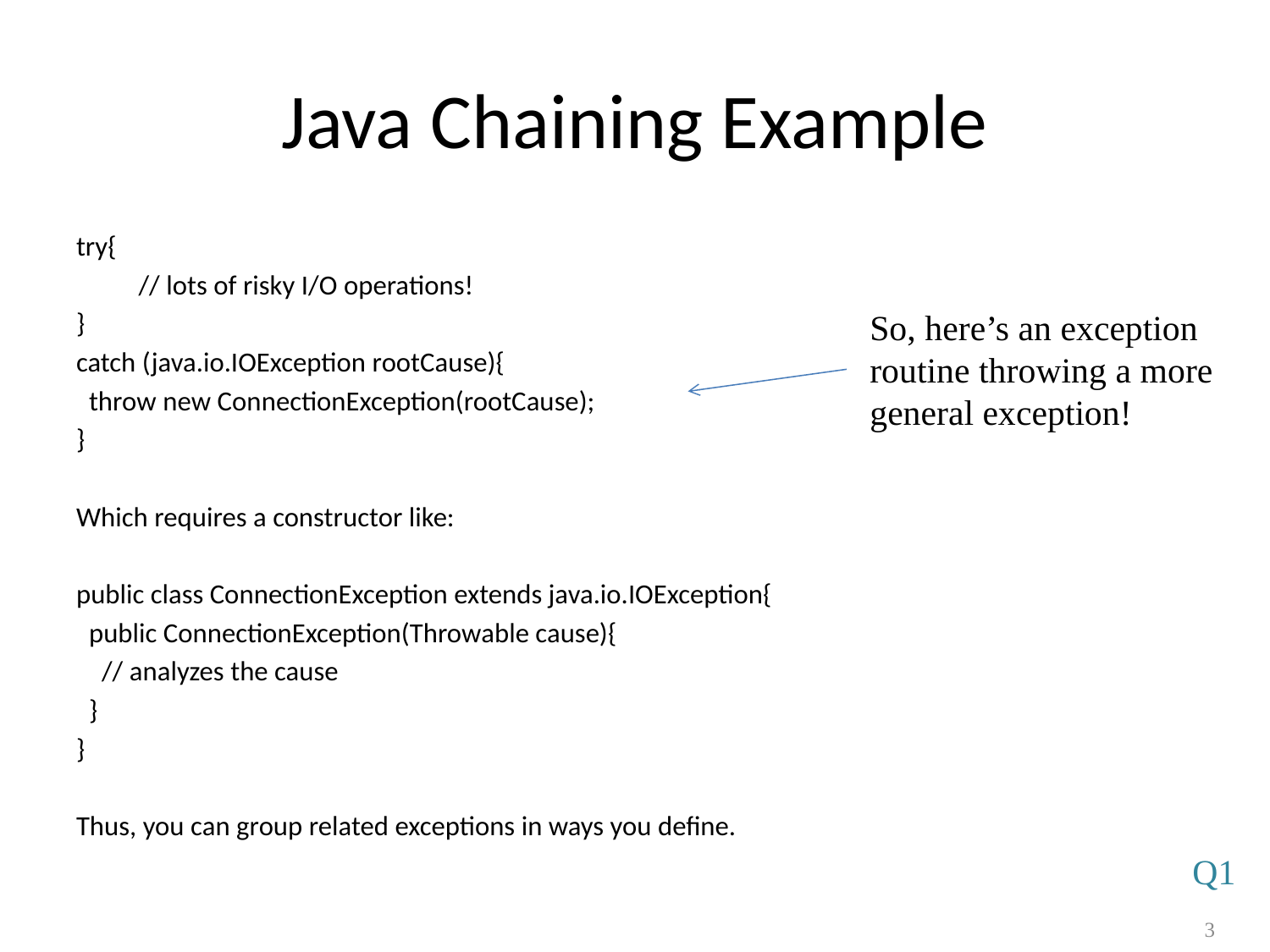

# Java Chaining Example
try{
	// lots of risky I/O operations!
}
catch (java.io.IOException rootCause){
  throw new ConnectionException(rootCause);
}

Which requires a constructor like:

public class ConnectionException extends java.io.IOException{
  public ConnectionException(Throwable cause){
    // analyzes the cause
  }
}

Thus, you can group related exceptions in ways you define.
So, here’s an exception routine throwing a more general exception!
Q1